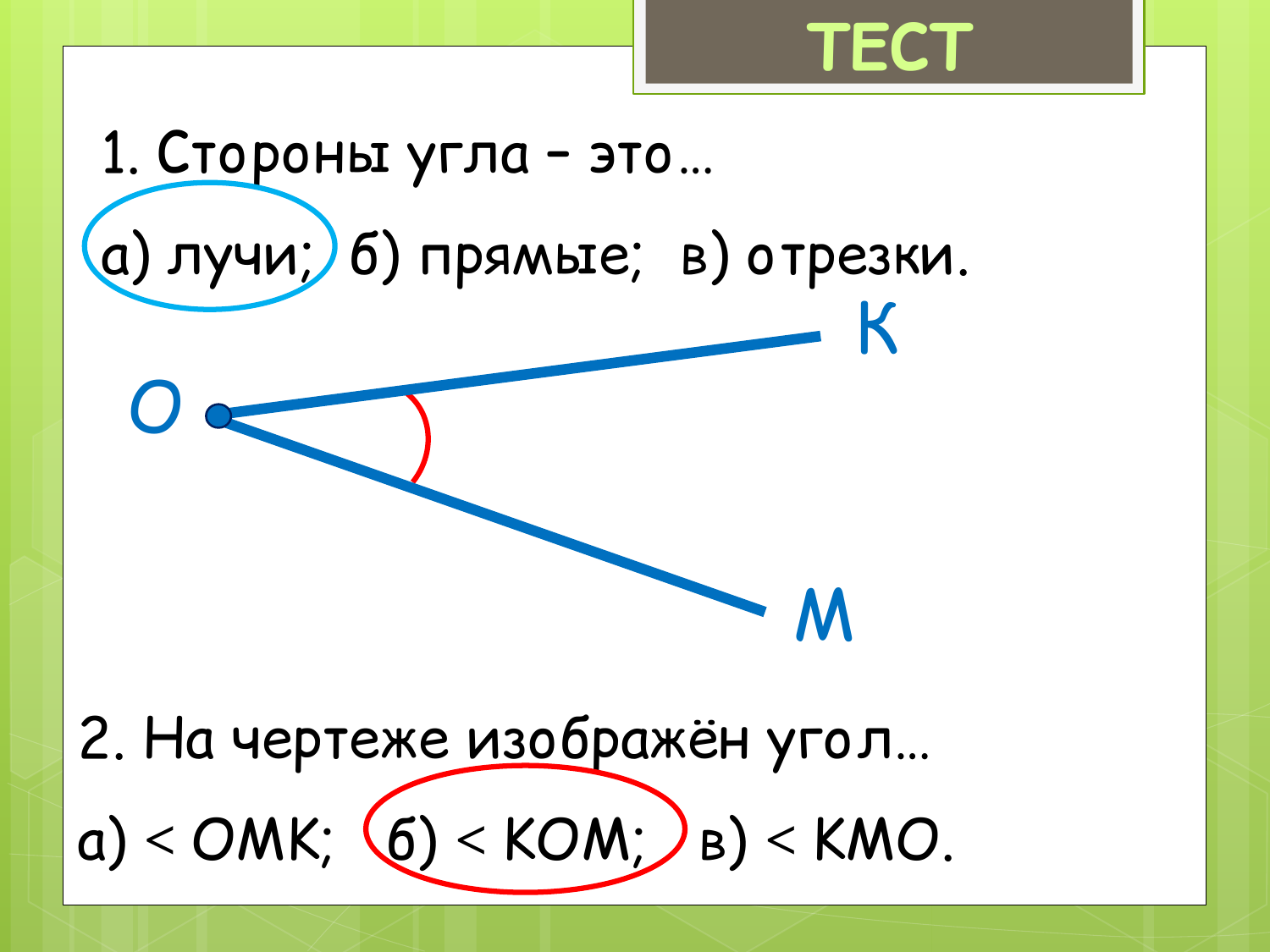

ТЕСТ
1. Стороны угла – это…
а) лучи;  б) прямые;  в) отрезки.

К
О

М
2. На чертеже изображён угол…
а) < OMK;   б) < KOM;   в) < KМO.